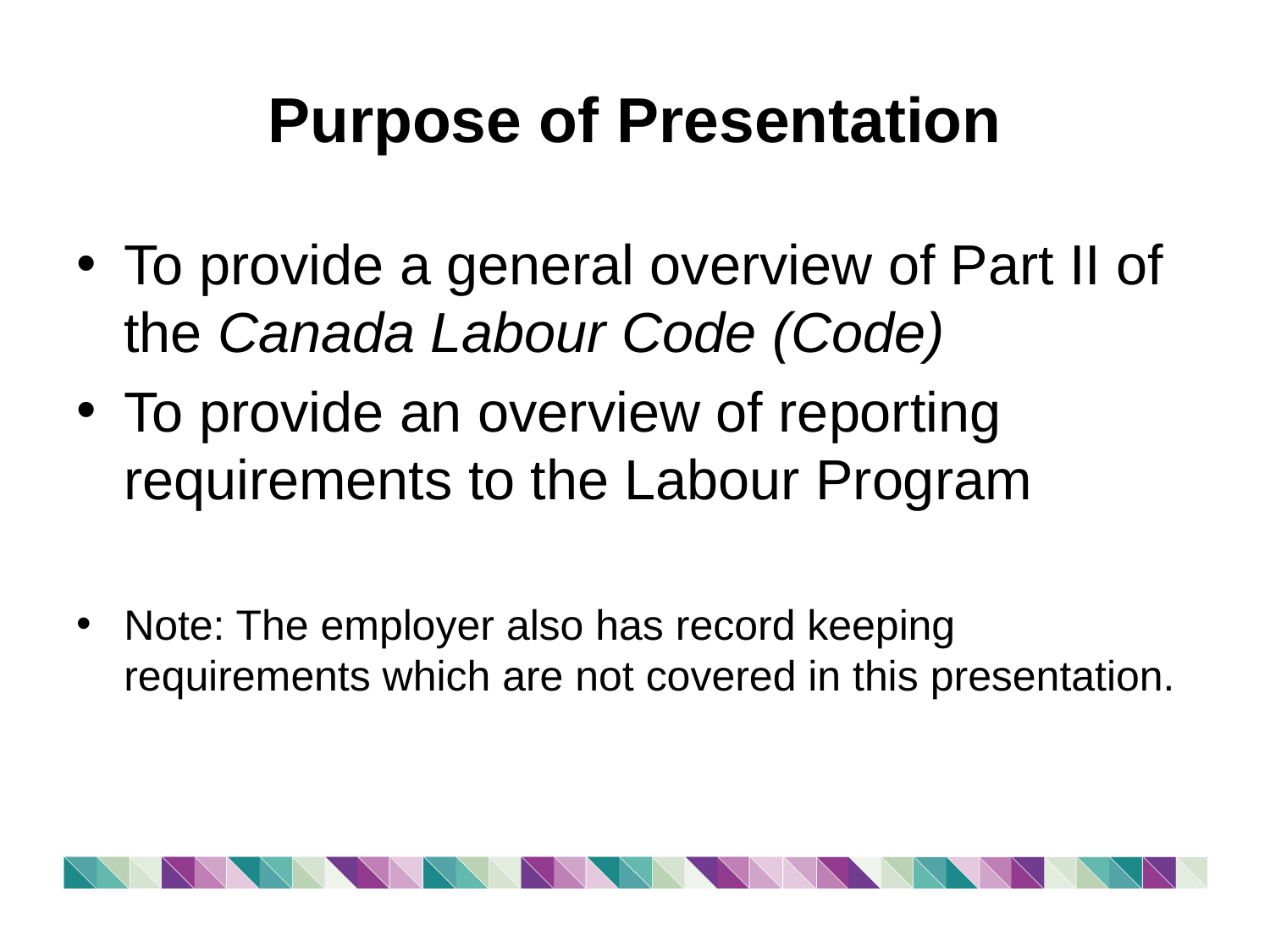

# Purpose of Presentation
To provide a general overview of Part II of the Canada Labour Code (Code)
To provide an overview of reporting requirements to the Labour Program

Note: The employer also has record keeping requirements which are not covered in this presentation.